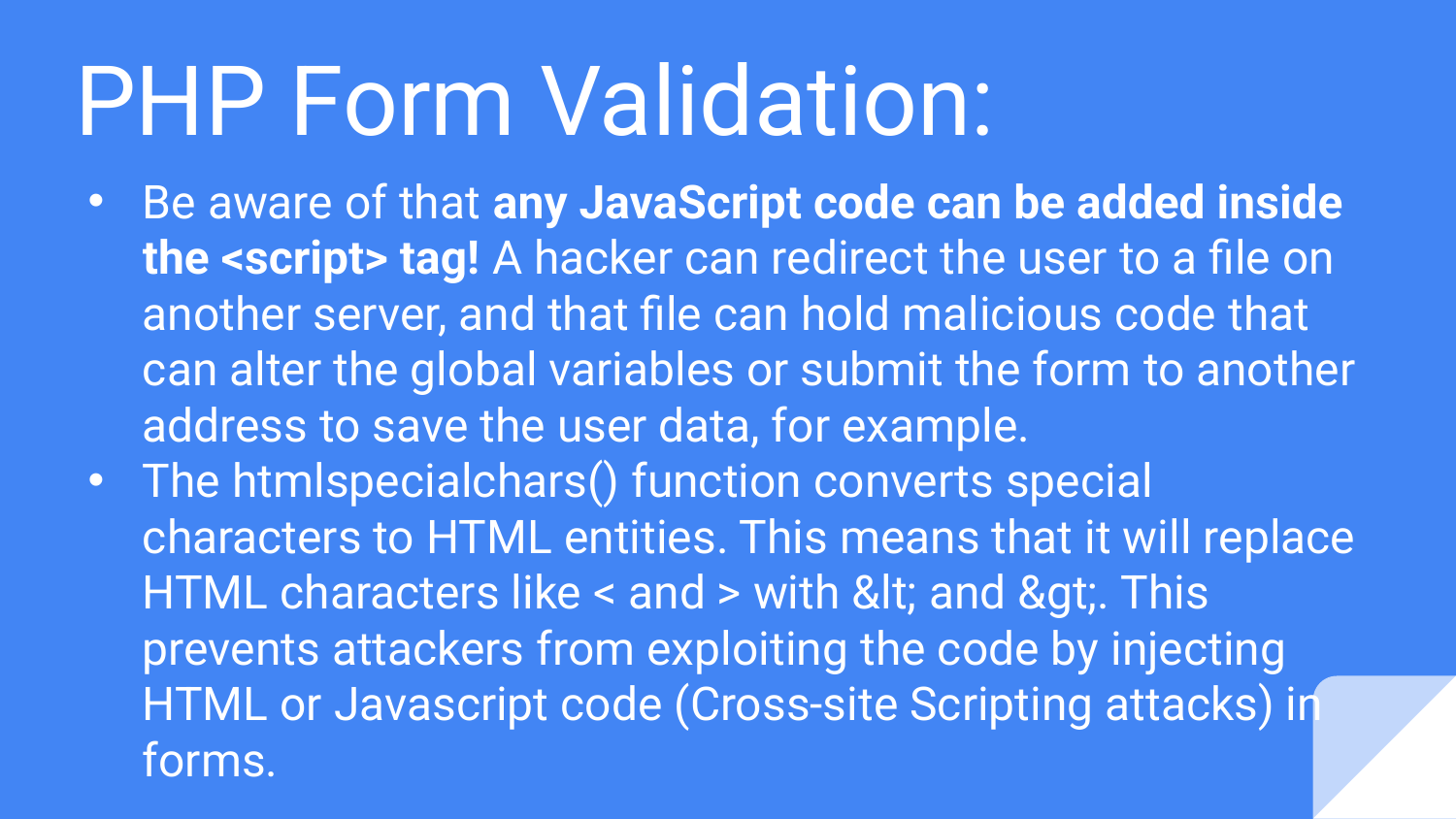

# PHP Form Validation:
Be aware of that any JavaScript code can be added inside the <script> tag! A hacker can redirect the user to a file on another server, and that file can hold malicious code that can alter the global variables or submit the form to another address to save the user data, for example.
The htmlspecialchars() function converts special characters to HTML entities. This means that it will replace HTML characters like < and > with &lt; and &gt;. This prevents attackers from exploiting the code by injecting HTML or Javascript code (Cross-site Scripting attacks) in forms.